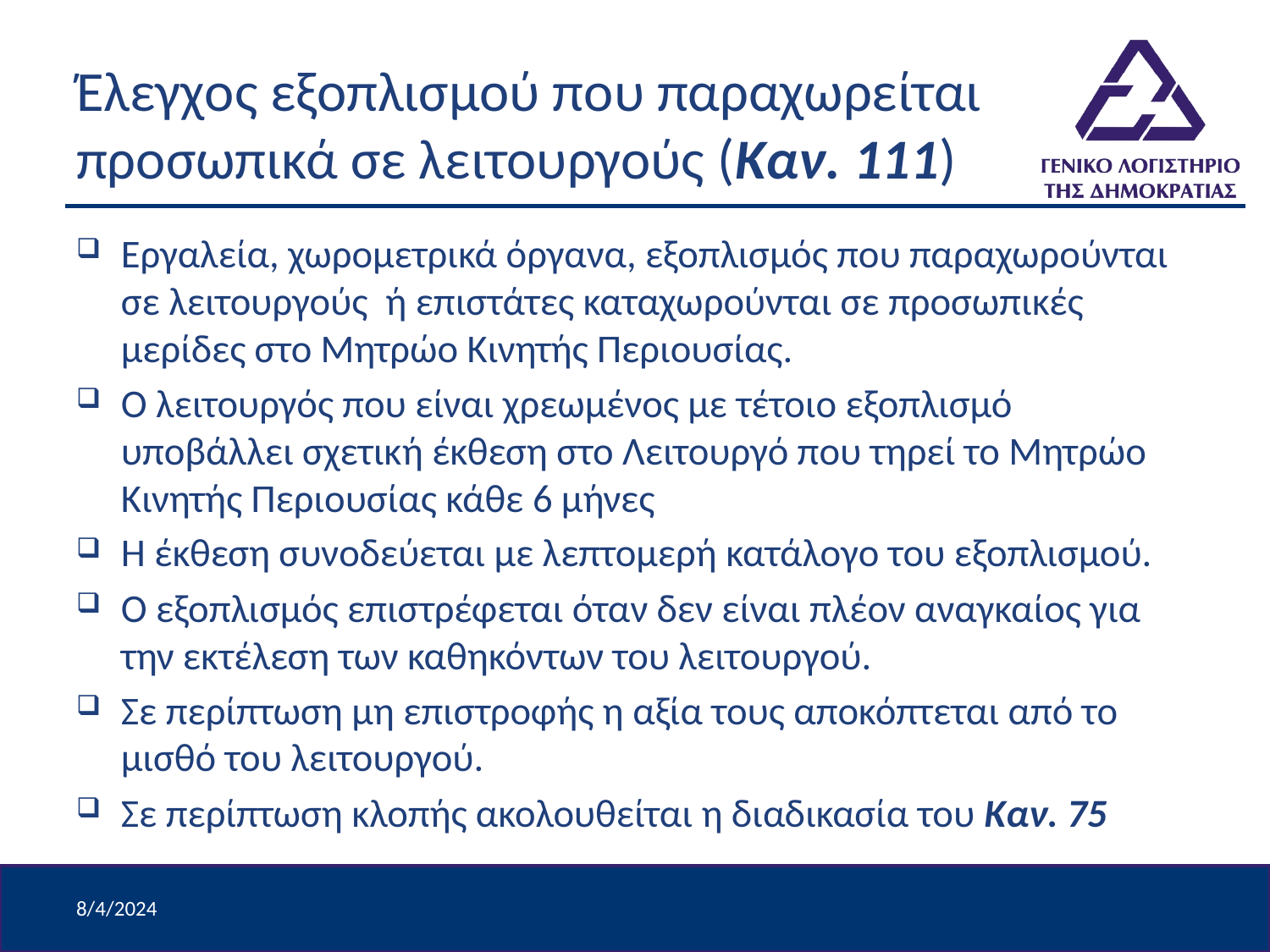

# Έλεγχος εξοπλισμού που παραχωρείται προσωπικά σε λειτουργούς (Καν. 111)
Εργαλεία, χωρομετρικά όργανα, εξοπλισμός που παραχωρούνται σε λειτουργούς  ή επιστάτες καταχωρούνται σε προσωπικές μερίδες στο Μητρώο Κινητής Περιουσίας.
Ο λειτουργός που είναι χρεωμένος με τέτοιο εξοπλισμό υποβάλλει σχετική έκθεση στο Λειτουργό που τηρεί το Μητρώο Κινητής Περιουσίας κάθε 6 μήνες
Η έκθεση συνοδεύεται με λεπτομερή κατάλογο του εξοπλισμού.
Ο εξοπλισμός επιστρέφεται όταν δεν είναι πλέον αναγκαίος για την εκτέλεση των καθηκόντων του λειτουργού.
Σε περίπτωση μη επιστροφής η αξία τους αποκόπτεται από το μισθό του λειτουργού.
Σε περίπτωση κλοπής ακολουθείται η διαδικασία του Καν. 75
8/4/2024